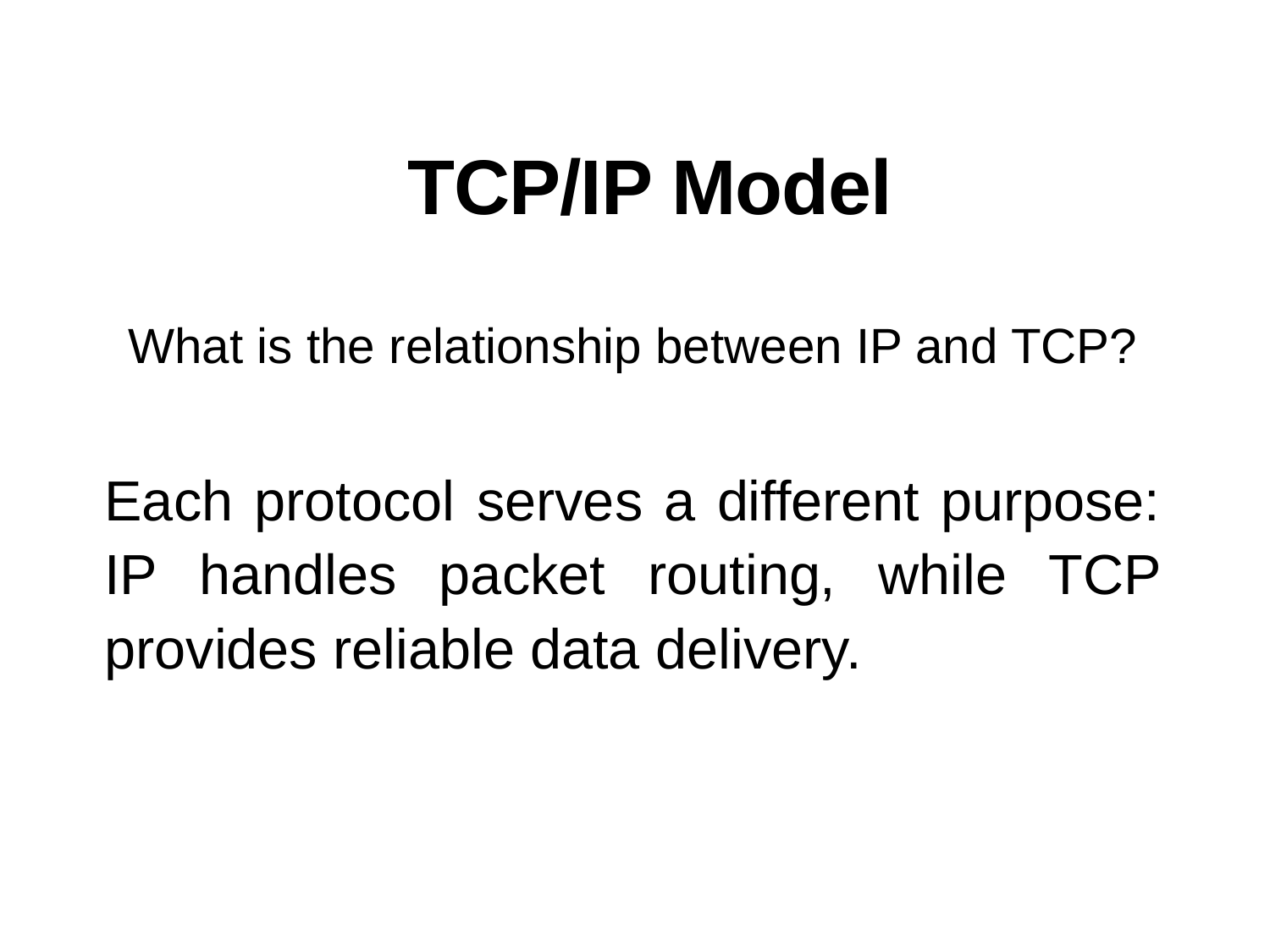

# TCP/IP Model
What is the relationship between IP and TCP?
Each protocol serves a different purpose: IP handles packet routing, while TCP provides reliable data delivery.